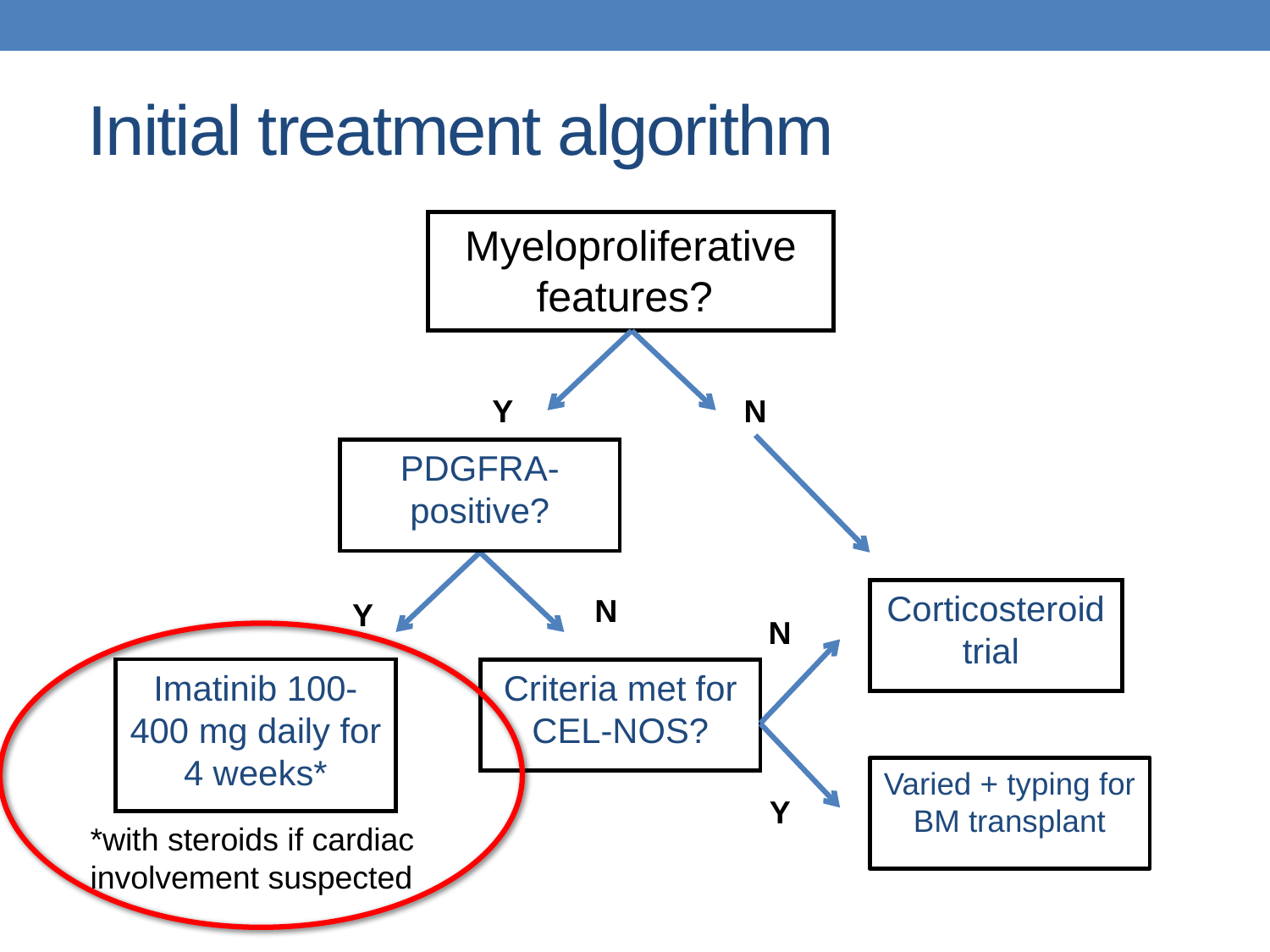

# Initial treatment algorithm
Myeloproliferative features?
Y
N
PDGFRA-positive?
Corticosteroid trial
N
Y
N

Imatinib 100-400 mg daily for 4 weeks*
Criteria met for CEL-NOS?
Varied + typing for BM transplant
Y
*with steroids if cardiac
involvement suspected